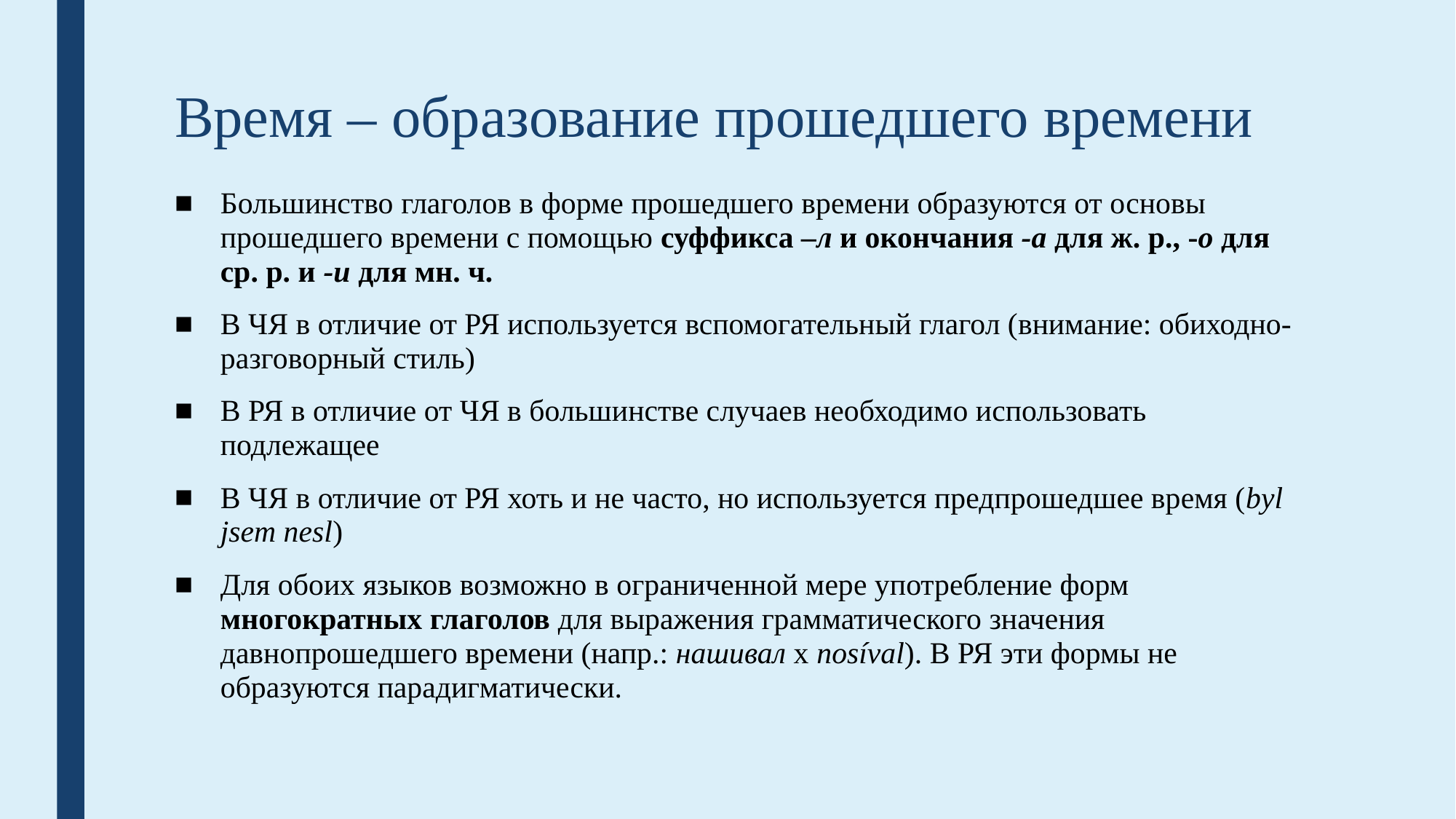

# Время – образование прошедшего времени
Большинство глаголов в форме прошедшего времени образуются от основы прошедшего времени с помощью суффикса –л и окончания -а для ж. р., -о для ср. р. и -и для мн. ч.
В ЧЯ в отличие от РЯ используется вспомогательный глагол (внимание: обиходно-разговорный стиль)
В РЯ в отличие от ЧЯ в большинстве случаев необходимо использовать подлежащее
В ЧЯ в отличие от РЯ хоть и не часто, но используется предпрошедшее время (byl jsem nesl)
Для обоих языков возможно в ограниченной мере употребление форм многократных глаголов для выражения грамматического значения давнопрошедшего времени (напр.: нашивал х nosíval). В РЯ эти формы не образуются парадигматически.